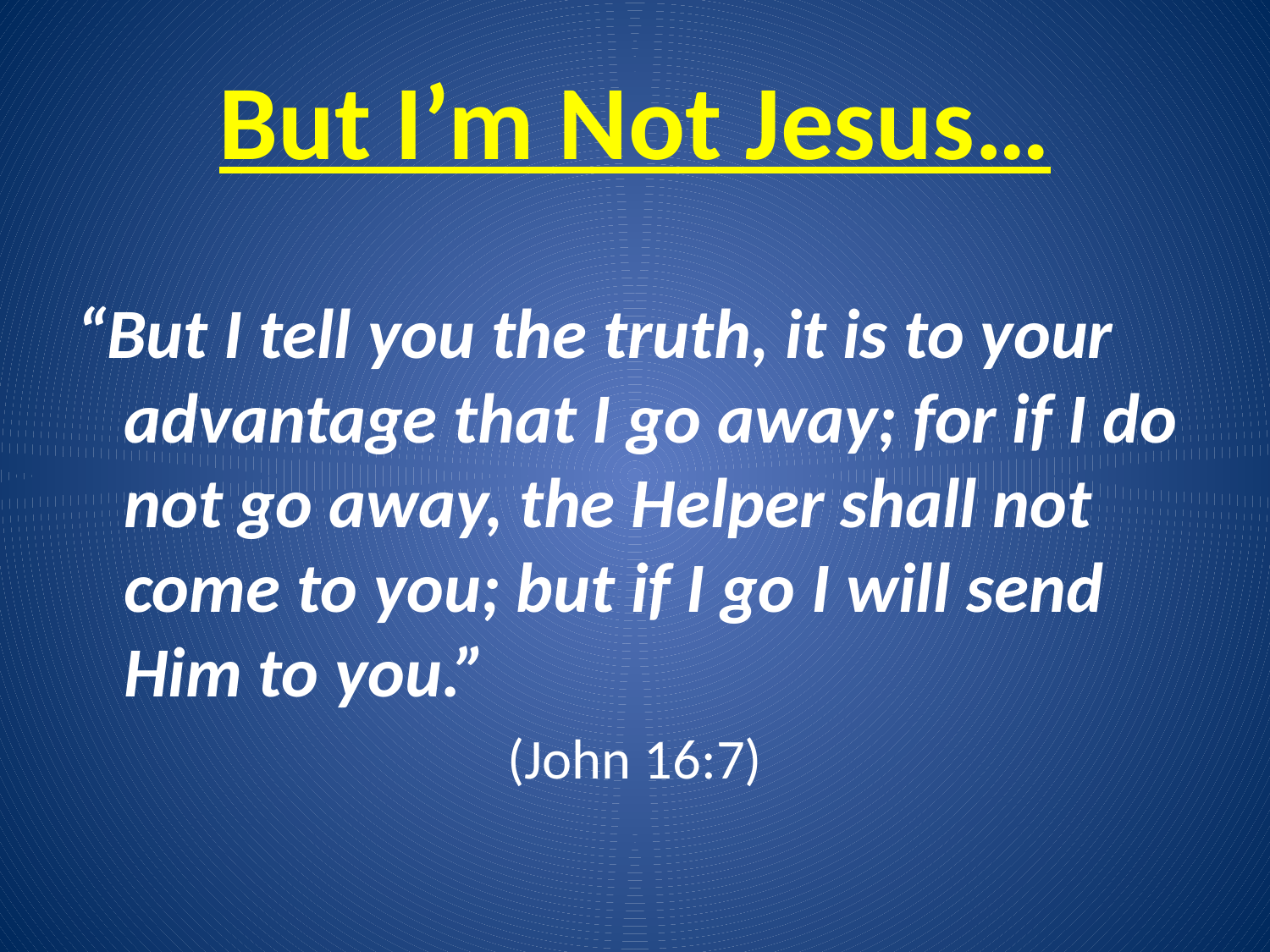

# But I’m Not Jesus…
“But I tell you the truth, it is to your advantage that I go away; for if I do not go away, the Helper shall not come to you; but if I go I will send Him to you.”
(John 16:7)